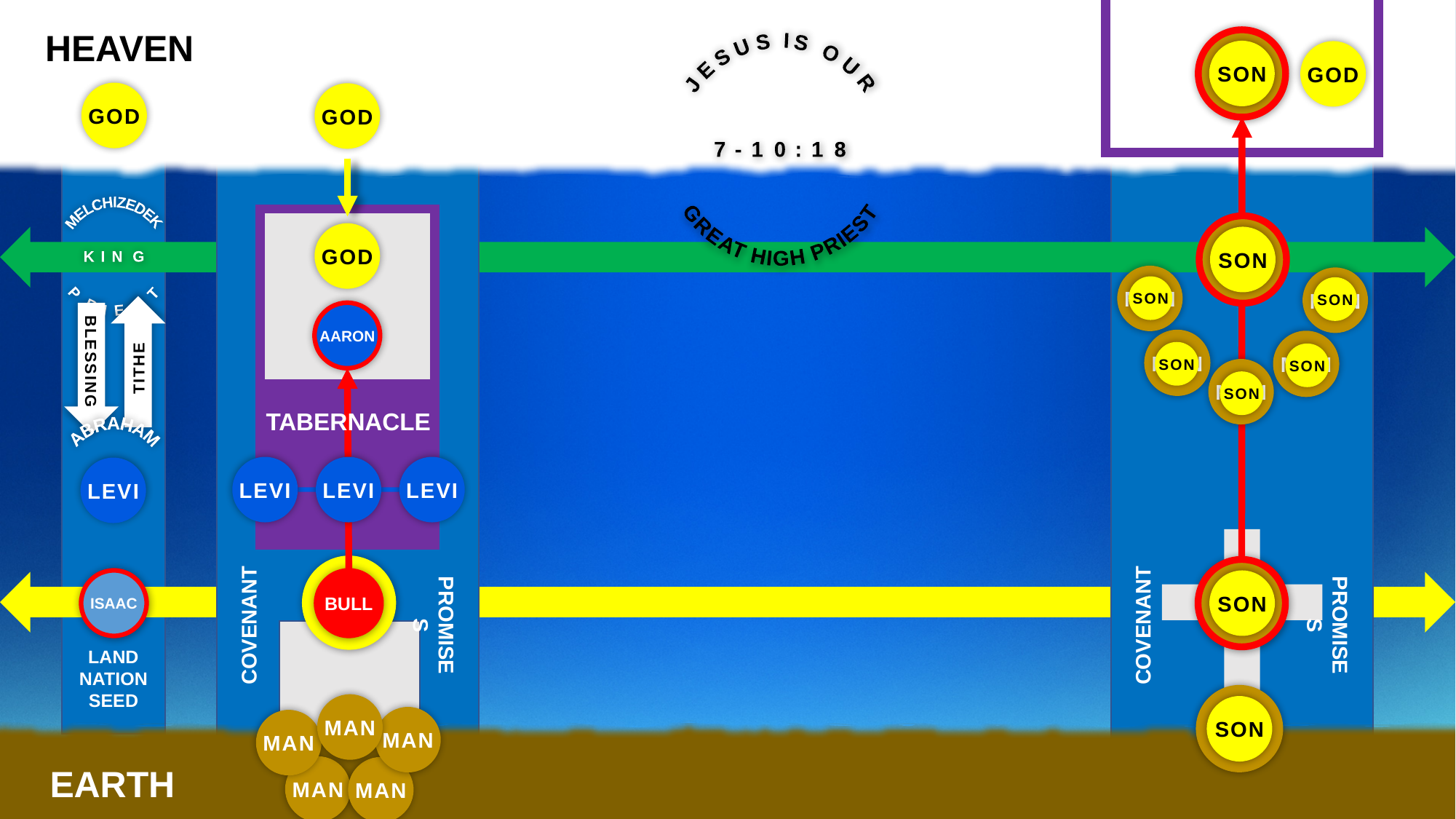

HEAVEN

JESUS IS OUR
7-10:18
GREAT HIGH PRIEST
SON
GOD

GOD
GOD
MELCHIZEDEK
KING
PRIEST

GOD

SON
MAN
MAN
SON
SON
AARON
MAN
MAN
TITHE
BLESSING
SON
SON
MAN
SON
TABERNACLE
ABRAHAM
LEVI
LEVI
LEVI
LEVI

ISAAC
BULL
SON

COVENANT
PROMISES
COVENANT
PROMISES

LAND
NATION
SEED

SON
MAN
MAN
MAN

EARTH
MAN
MAN